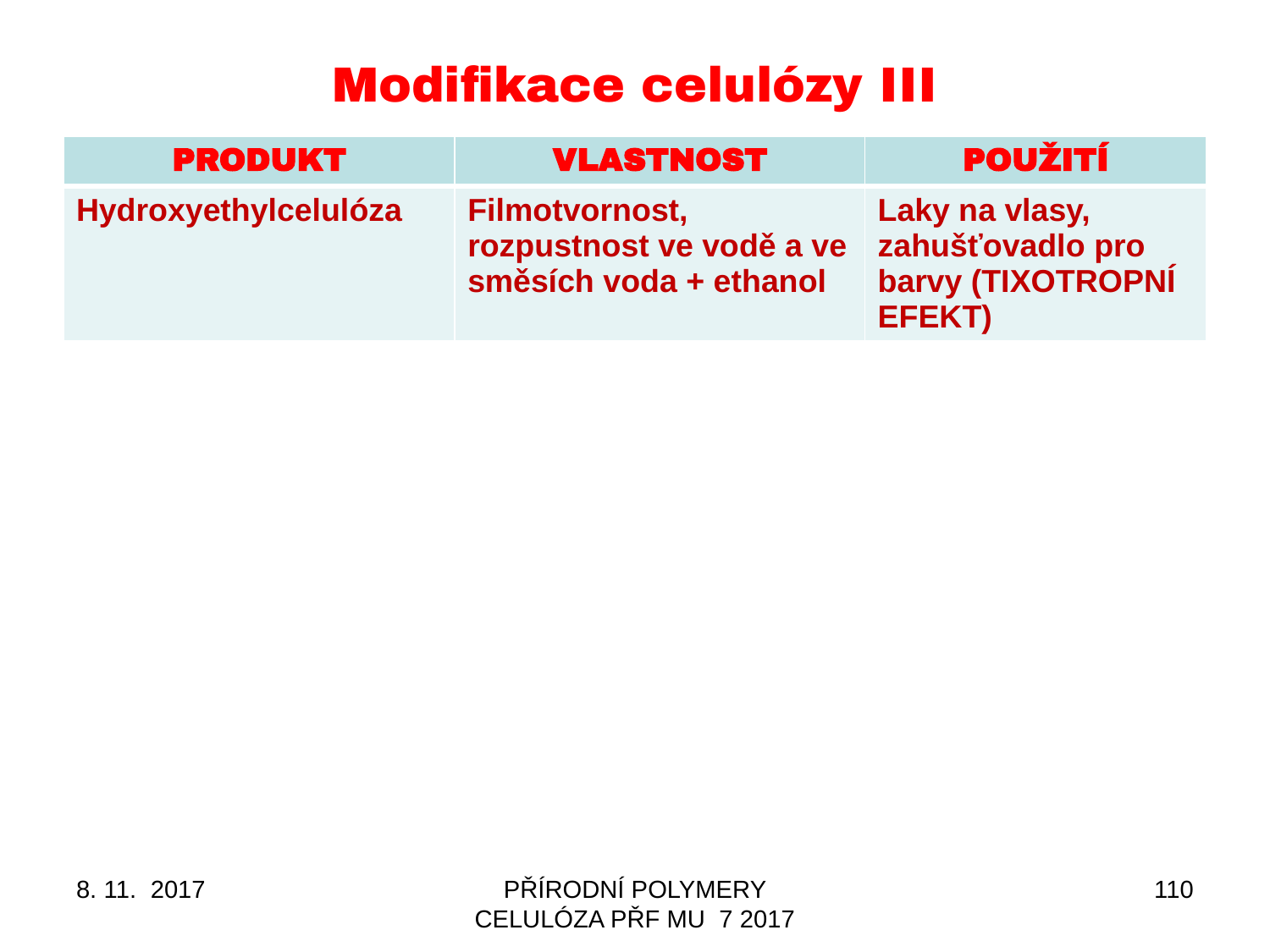

# Modifikace celulózy III
| PRODUKT | VLASTNOST | POUŽITÍ |
| --- | --- | --- |
| Hydroxyethylcelulóza | Filmotvornost, rozpustnost ve vodě a ve směsích voda + ethanol | Laky na vlasy, zahušťovadlo pro barvy (TIXOTROPNÍ EFEKT) |
8. 11.  2017
PŘÍRODNÍ POLYMERY CELULÓZA PŘF MU  7 2017
110